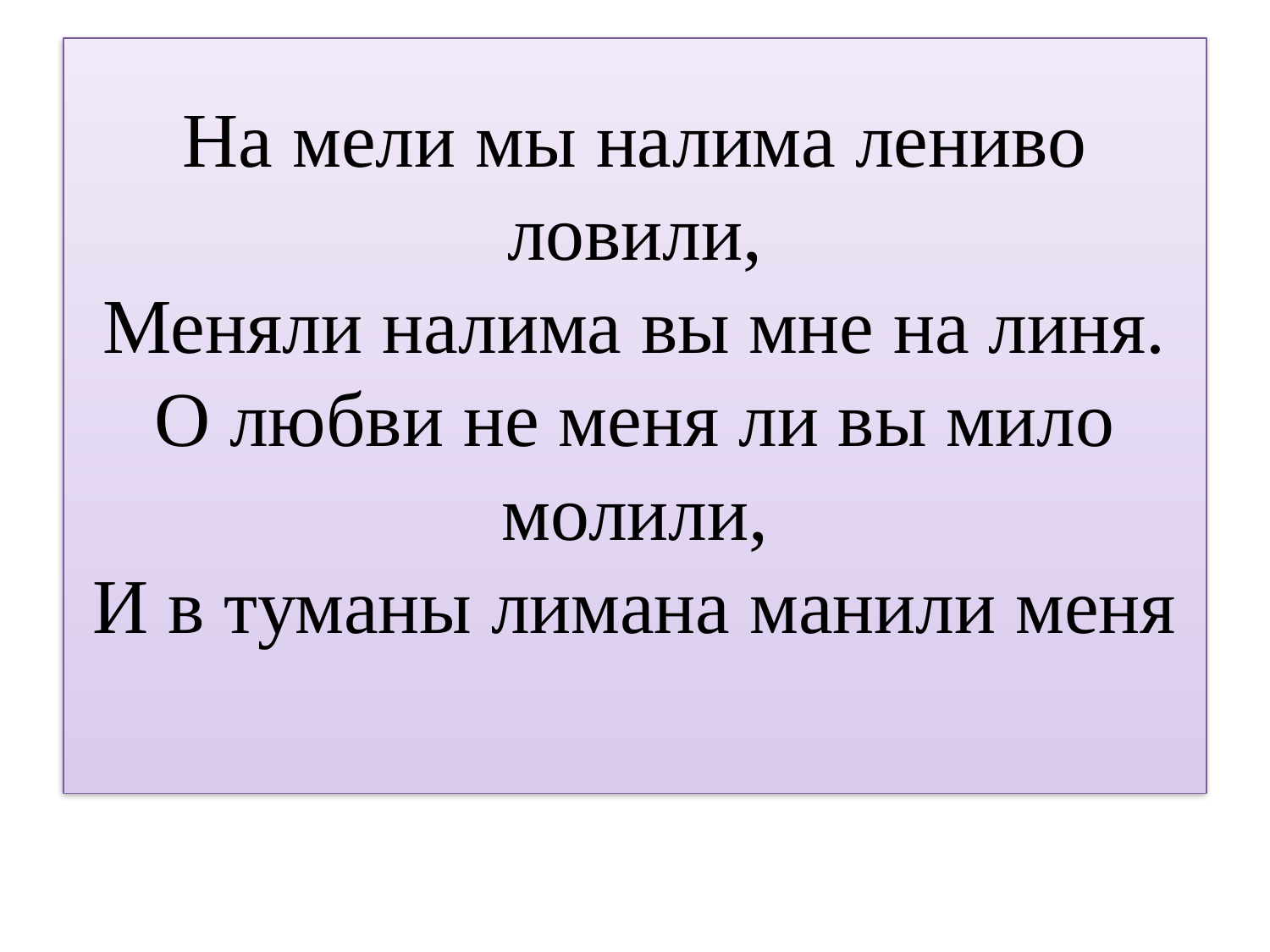

# На мели мы налима лениво ловили, Меняли налима вы мне на линя. О любви не меня ли вы мило молили, И в туманы лимана манили меня